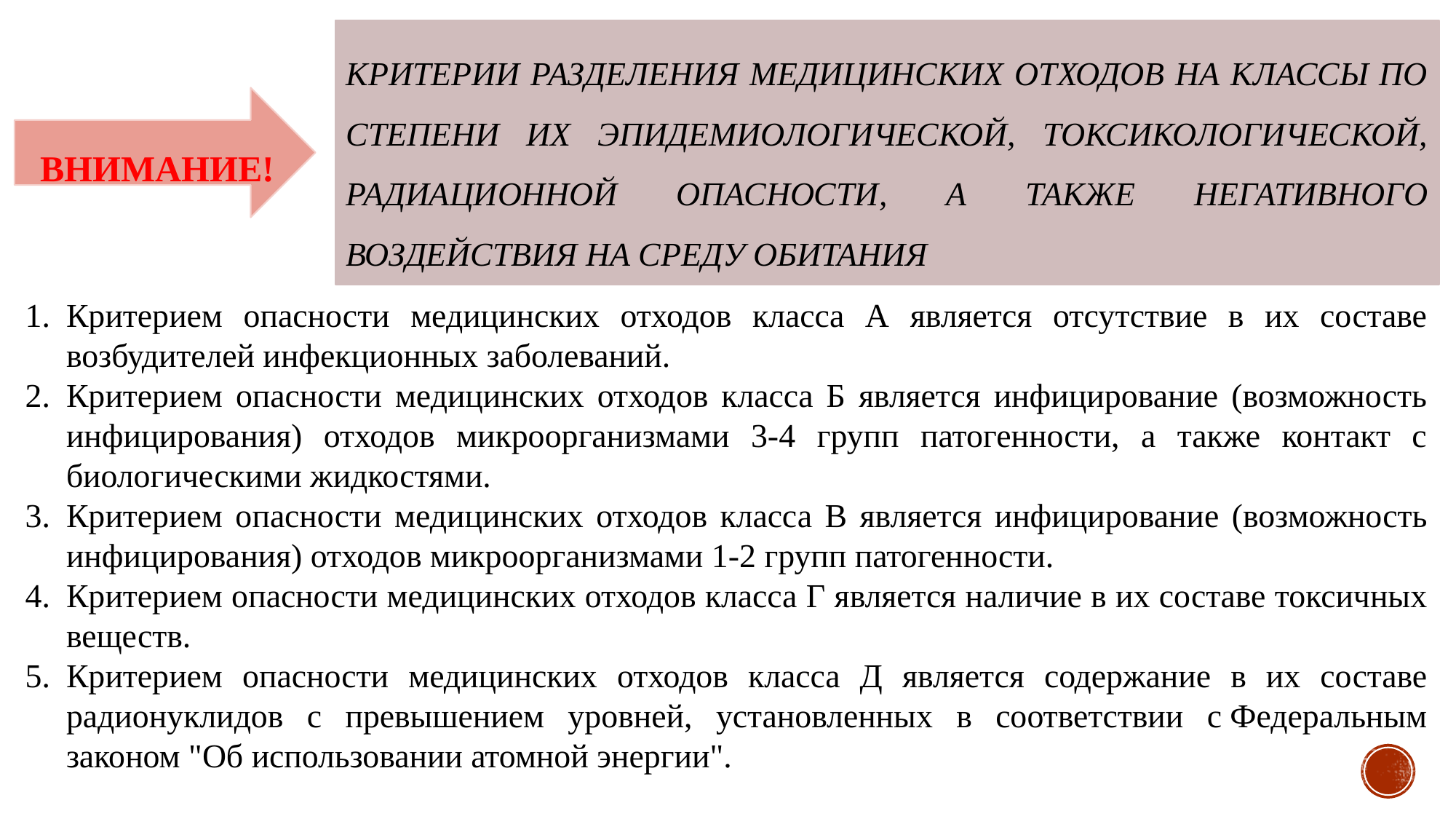

КРИТЕРИИ РАЗДЕЛЕНИЯ МЕДИЦИНСКИХ ОТХОДОВ НА КЛАССЫ ПО СТЕПЕНИ ИХ ЭПИДЕМИОЛОГИЧЕСКОЙ, ТОКСИКОЛОГИЧЕСКОЙ, РАДИАЦИОННОЙ ОПАСНОСТИ, А ТАКЖЕ НЕГАТИВНОГО ВОЗДЕЙСТВИЯ НА СРЕДУ ОБИТАНИЯ

ВНИМАНИЕ!
Критерием опасности медицинских отходов класса А является отсутствие в их составе возбудителей инфекционных заболеваний.
Критерием опасности медицинских отходов класса Б является инфицирование (возможность инфицирования) отходов микроорганизмами 3-4 групп патогенности, а также контакт с биологическими жидкостями.
Критерием опасности медицинских отходов класса В является инфицирование (возможность инфицирования) отходов микроорганизмами 1-2 групп патогенности.
Критерием опасности медицинских отходов класса Г является наличие в их составе токсичных веществ.
Критерием опасности медицинских отходов класса Д является содержание в их составе радионуклидов с превышением уровней, установленных в соответствии с Федеральным законом "Об использовании атомной энергии".